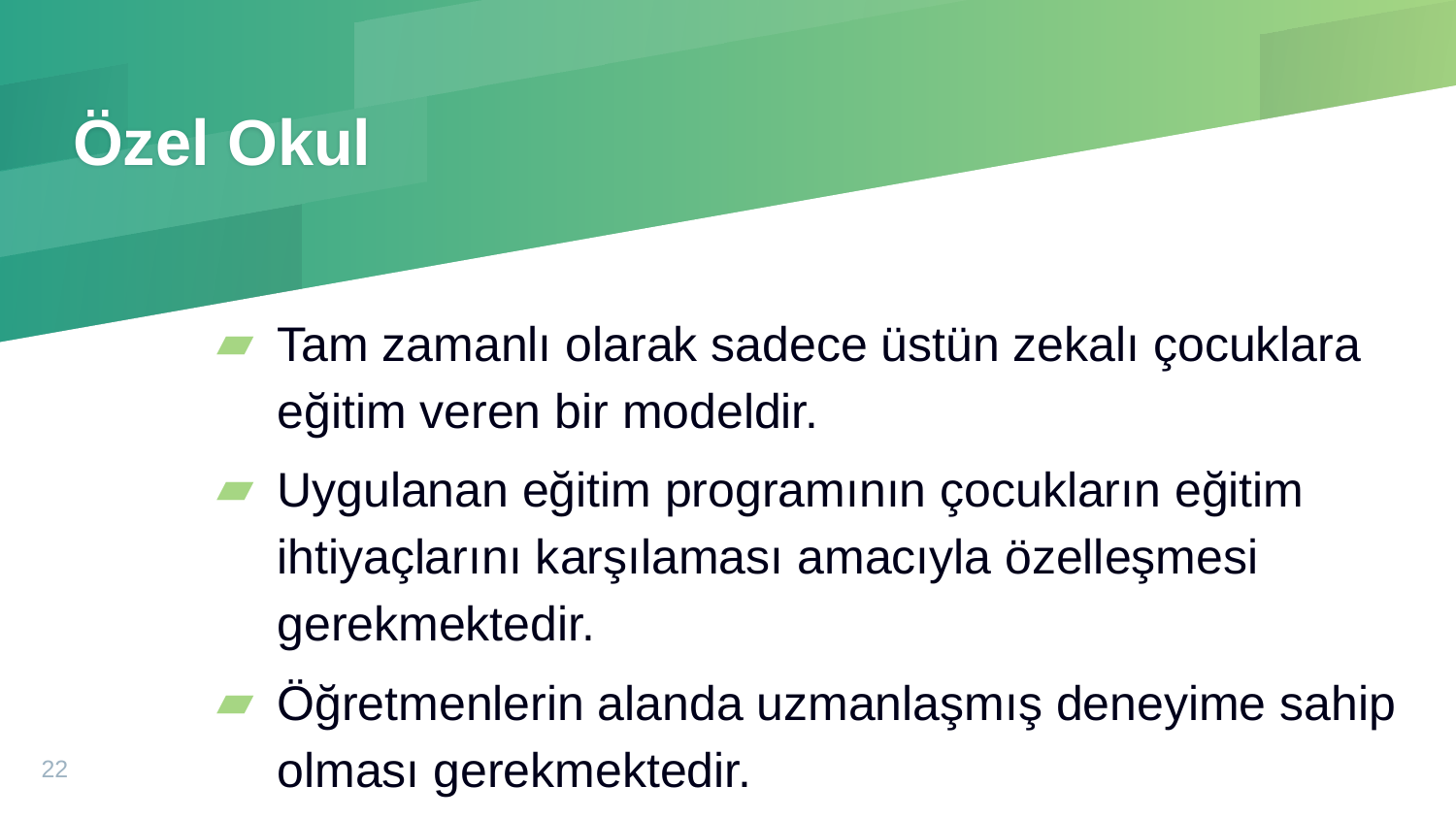

# Özel Okul
Tam zamanlı olarak sadece üstün zekalı çocuklara eğitim veren bir modeldir.
Uygulanan eğitim programının çocukların eğitim ihtiyaçlarını karşılaması amacıyla özelleşmesi gerekmektedir.
Öğretmenlerin alanda uzmanlaşmış deneyime sahip olması gerekmektedir.
22